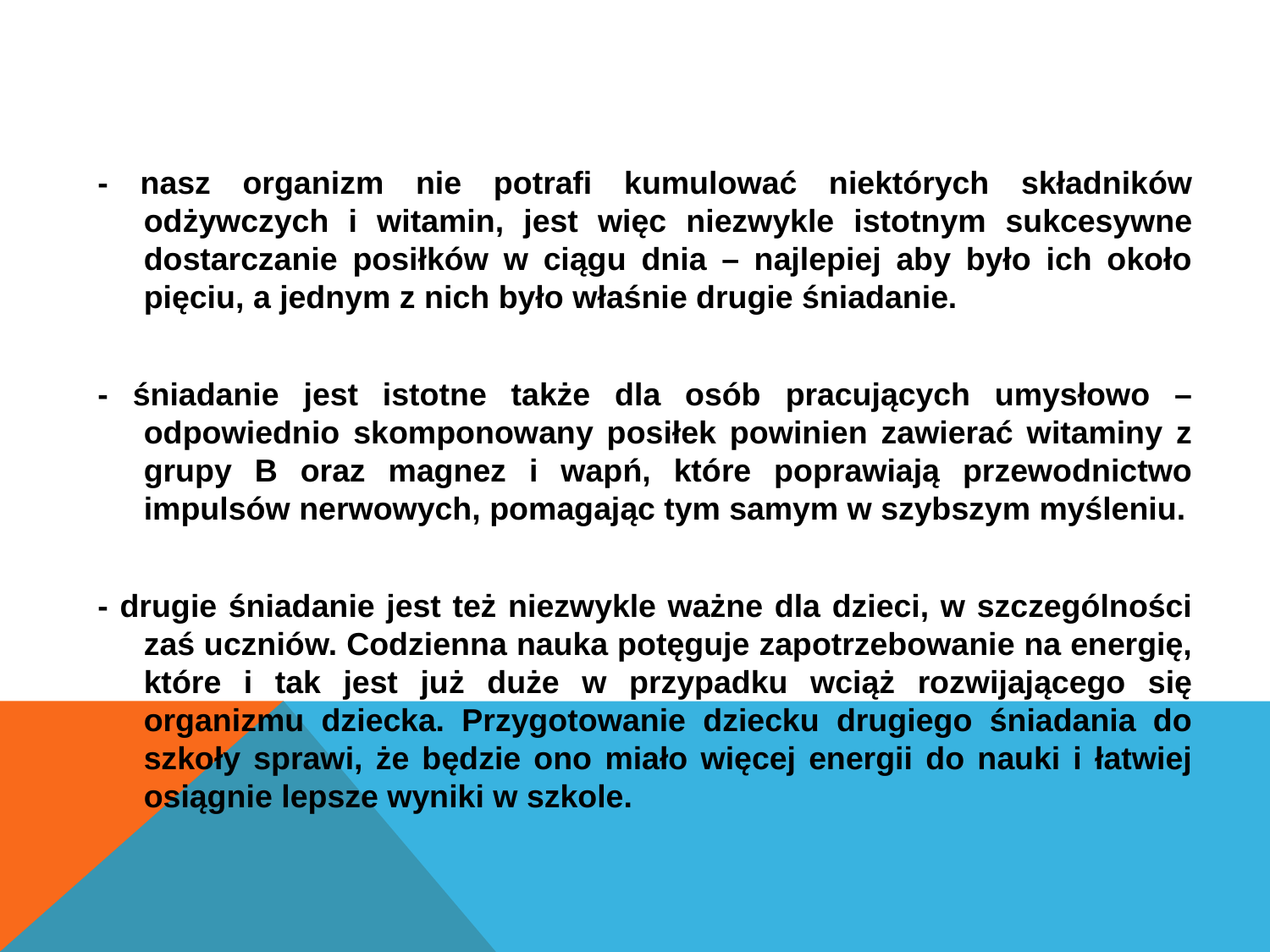

#
- nasz organizm nie potrafi kumulować niektórych składników odżywczych i witamin, jest więc niezwykle istotnym sukcesywne dostarczanie posiłków w ciągu dnia – najlepiej aby było ich około pięciu, a jednym z nich było właśnie drugie śniadanie.

- śniadanie jest istotne także dla osób pracujących umysłowo – odpowiednio skomponowany posiłek powinien zawierać witaminy z grupy B oraz magnez i wapń, które poprawiają przewodnictwo impulsów nerwowych, pomagając tym samym w szybszym myśleniu.

- drugie śniadanie jest też niezwykle ważne dla dzieci, w szczególności zaś uczniów. Codzienna nauka potęguje zapotrzebowanie na energię, które i tak jest już duże w przypadku wciąż rozwijającego się organizmu dziecka. Przygotowanie dziecku drugiego śniadania do szkoły sprawi, że będzie ono miało więcej energii do nauki i łatwiej osiągnie lepsze wyniki w szkole.